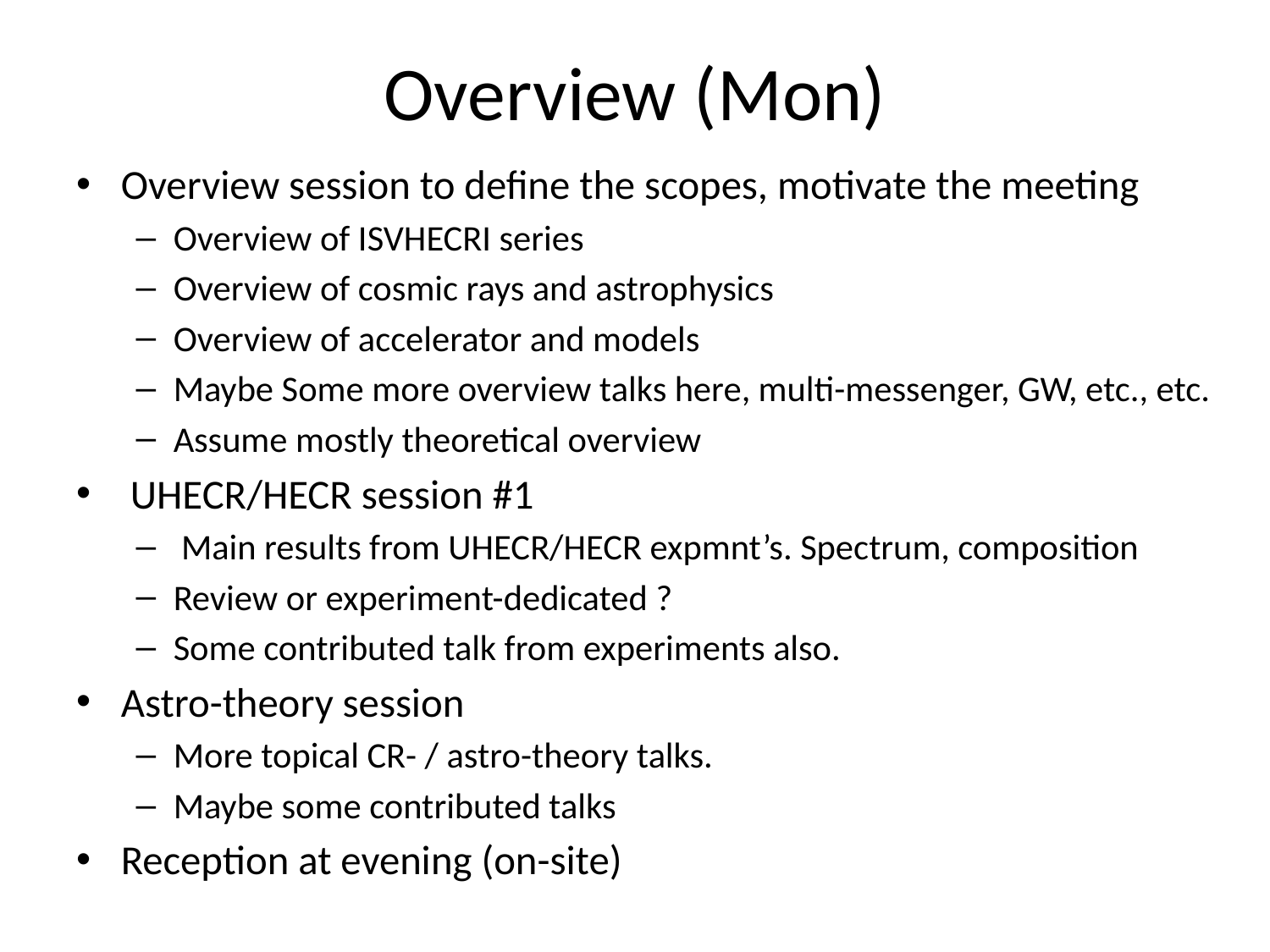

# Overview (Mon)
Overview session to define the scopes, motivate the meeting
Overview of ISVHECRI series
Overview of cosmic rays and astrophysics
Overview of accelerator and models
Maybe Some more overview talks here, multi-messenger, GW, etc., etc.
Assume mostly theoretical overview
 UHECR/HECR session #1
 Main results from UHECR/HECR expmnt’s. Spectrum, composition
Review or experiment-dedicated ?
Some contributed talk from experiments also.
Astro-theory session
More topical CR- / astro-theory talks.
Maybe some contributed talks
Reception at evening (on-site)